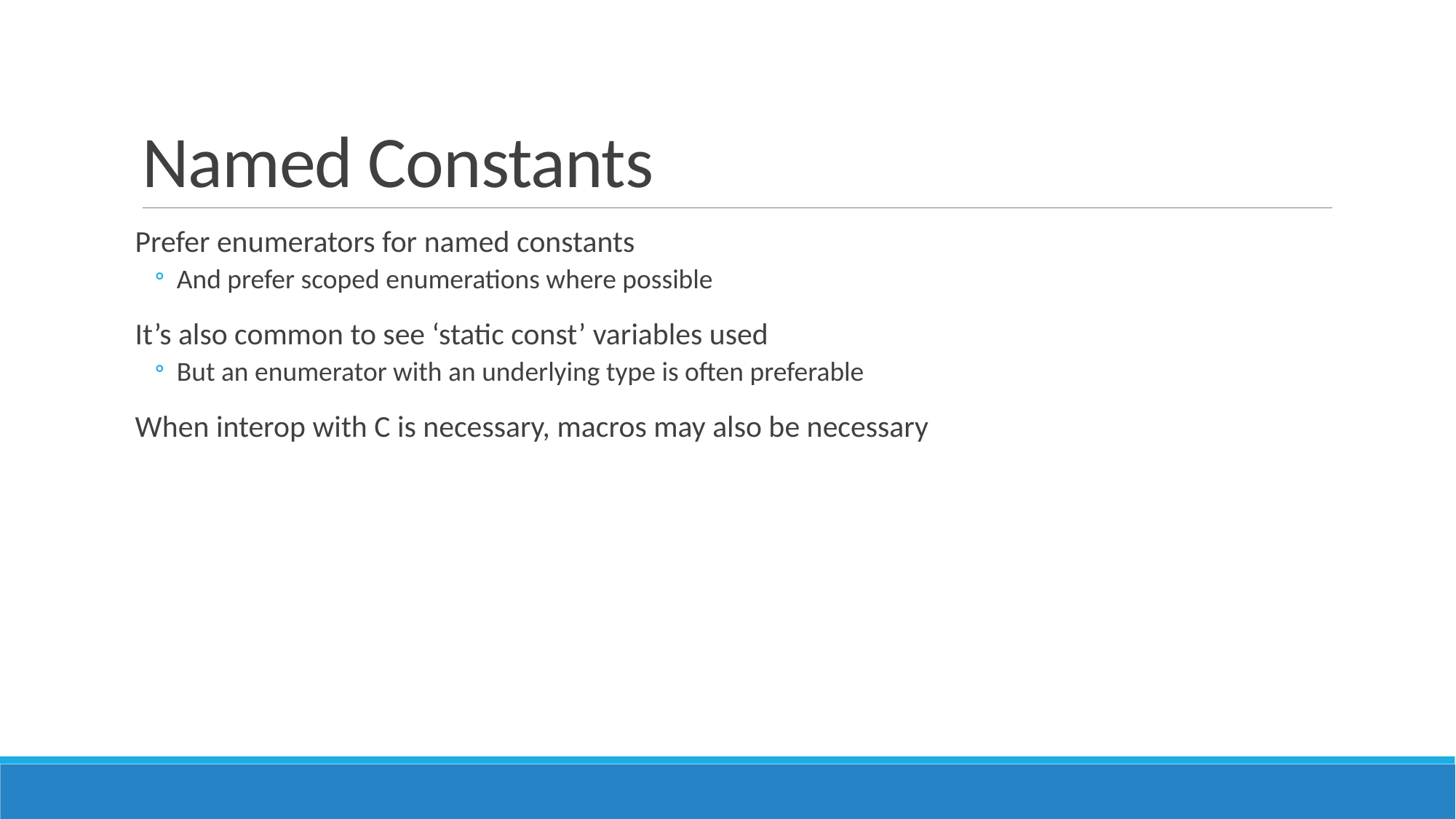

# Named Constants
Prefer enumerators for named constants
And prefer scoped enumerations where possible
It’s also common to see ‘static const’ variables used
But an enumerator with an underlying type is often preferable
When interop with C is necessary, macros may also be necessary